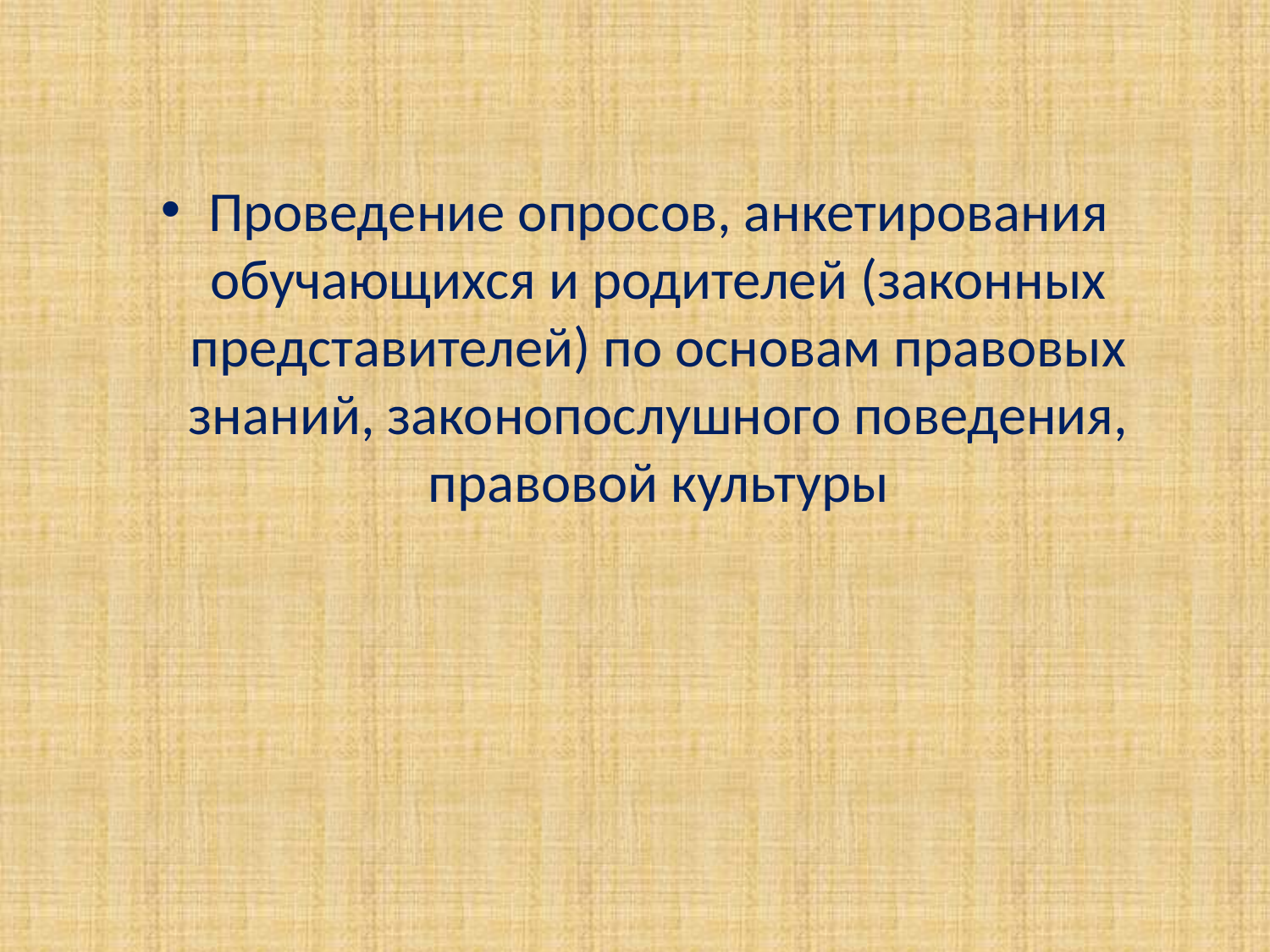

Проведение опросов, анкетирования обучающихся и родителей (законных представителей) по основам правовых знаний, законопослушного поведения, правовой культуры